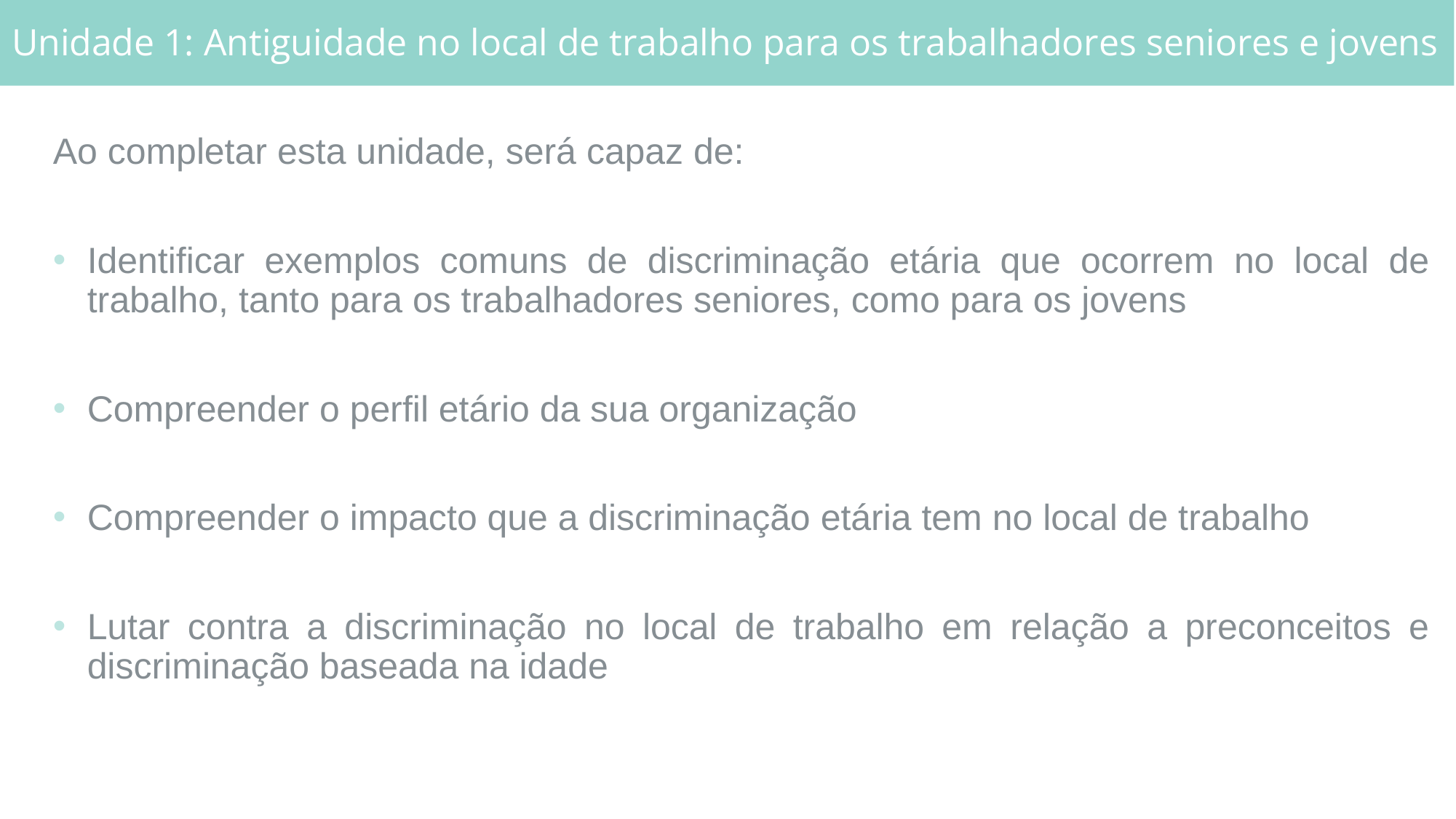

Unidade 1: Antiguidade no local de trabalho para os trabalhadores seniores e jovens
Ao completar esta unidade, será capaz de:

Identificar exemplos comuns de discriminação etária que ocorrem no local de trabalho, tanto para os trabalhadores seniores, como para os jovens

Compreender o perfil etário da sua organização

Compreender o impacto que a discriminação etária tem no local de trabalho

Lutar contra a discriminação no local de trabalho em relação a preconceitos e discriminação baseada na idade